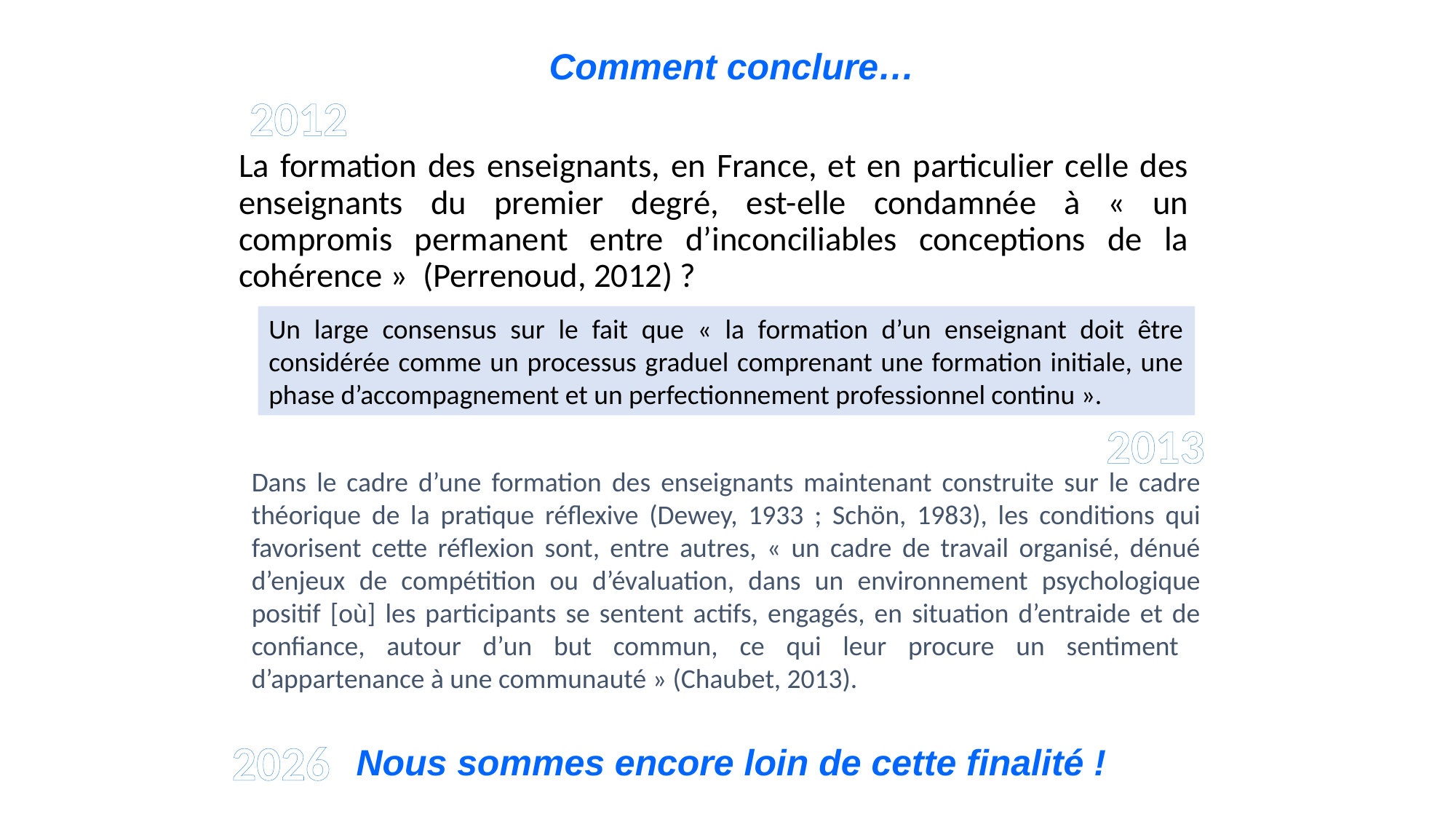

Comment conclure…
2012
La formation des enseignants, en France, et en particulier celle des enseignants du premier degré, est-elle condamnée à « un compromis permanent entre d’inconciliables conceptions de la cohérence »  (Perrenoud, 2012) ?
Un large consensus sur le fait que « la formation d’un enseignant doit être considérée comme un processus graduel comprenant une formation initiale, une phase d’accompagnement et un perfectionnement professionnel continu ».
2013
Dans le cadre d’une formation des enseignants maintenant construite sur le cadre théorique de la pratique réflexive (Dewey, 1933 ; Schön, 1983), les conditions qui favorisent cette réflexion sont, entre autres, « un cadre de travail organisé, dénué d’enjeux de compétition ou d’évaluation, dans un environnement psychologique positif [où] les participants se sentent actifs, engagés, en situation d’entraide et de confiance, autour d’un but commun, ce qui leur procure un sentiment  d’appartenance à une communauté » (Chaubet, 2013).
2026
Nous sommes encore loin de cette finalité !